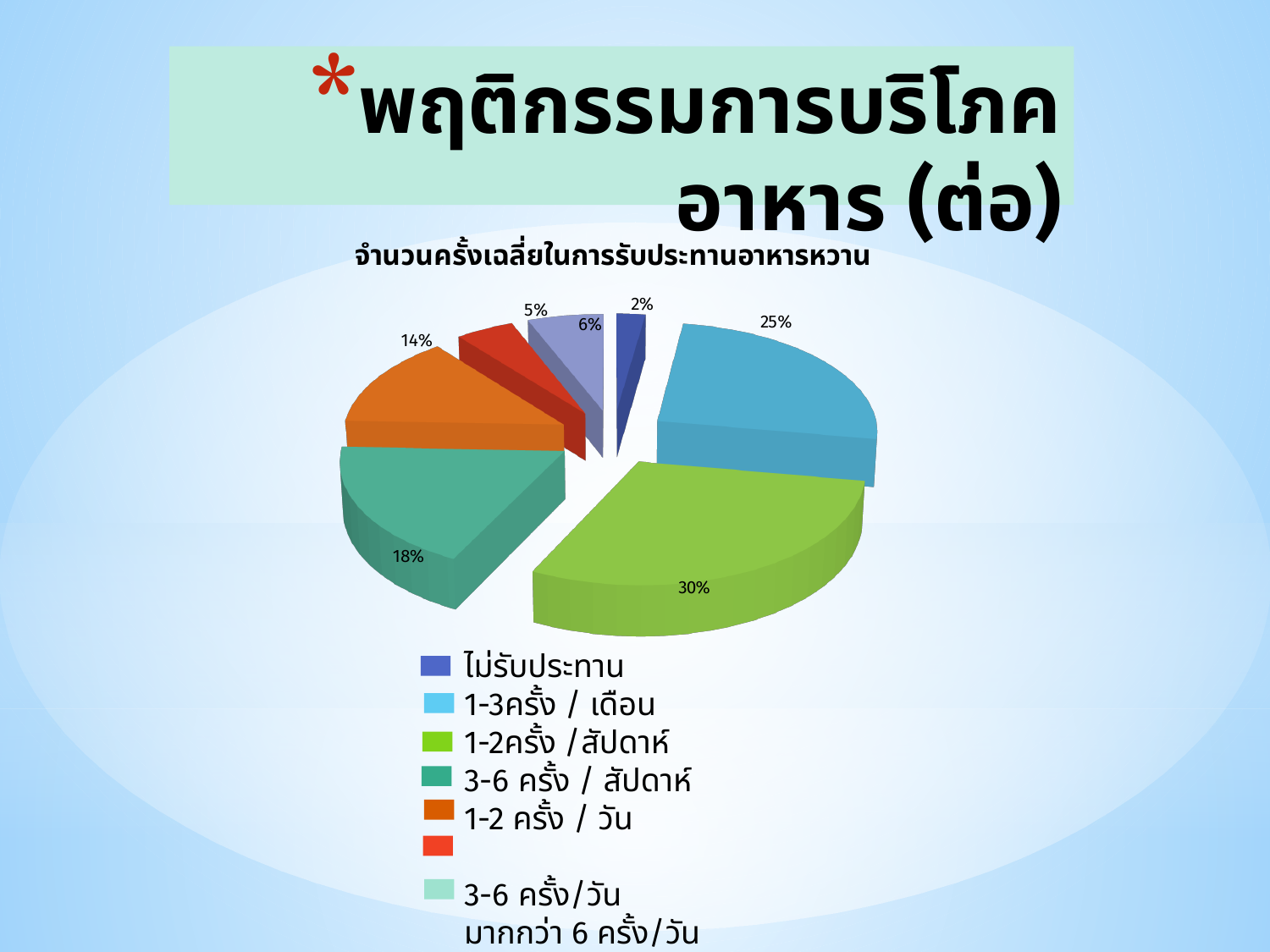

# พฤติกรรมการบริโภคอาหาร (ต่อ)

[unsupported chart]

ไม่รับประทาน
1-3ครั้ง / เดือน
1-2ครั้ง /สัปดาห์
3-6 ครั้ง / สัปดาห์
1-2 ครั้ง / วัน
3-6 ครั้ง/วัน
มากกว่า 6 ครั้ง/วัน